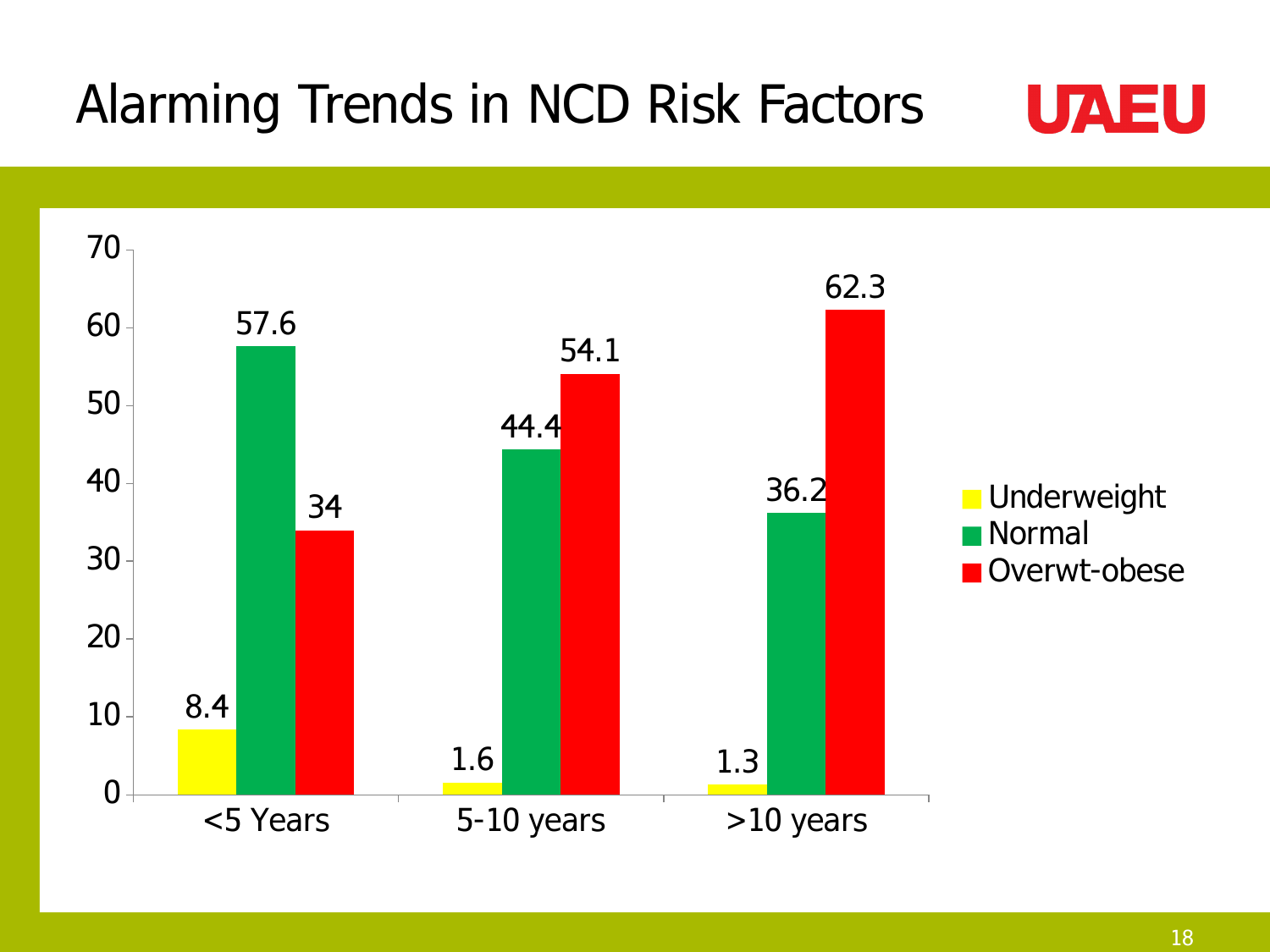

# Alarming Trends in NCD Risk Factors

### Chart

| Category | Underweight | Normal | Overwt-obese |
|---|---|---|---|
| <5 Years | 8.4 | 57.6 | 34.0 |
| 5-10 years | 1.6 | 44.4 | 54.1 |
| >10 years | 1.3 | 36.2 | 62.3 |
18